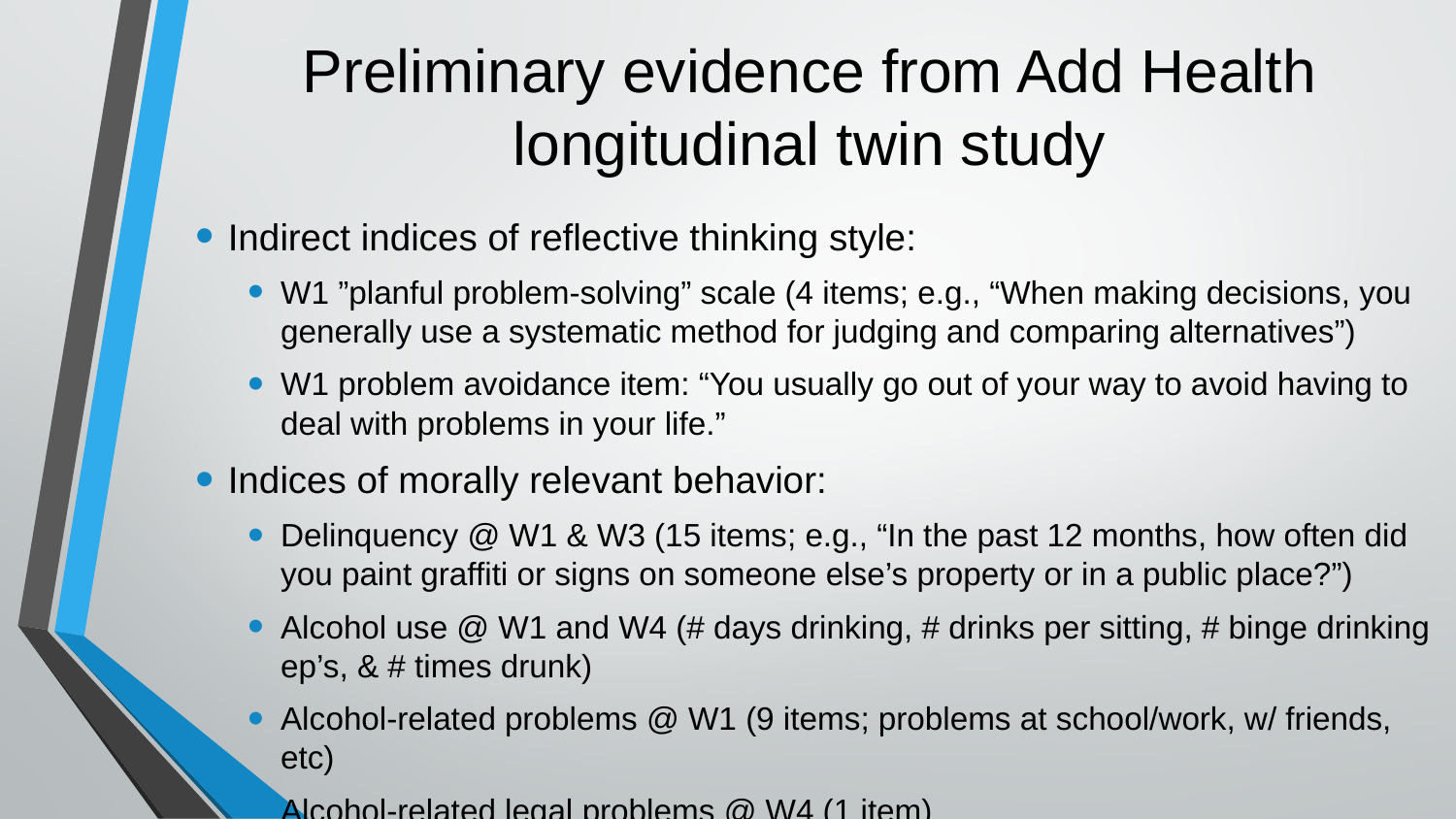

Preliminary evidence from Add Health longitudinal twin study
Indirect indices of reflective thinking style:
W1 ”planful problem-solving” scale (4 items; e.g., “When making decisions, you generally use a systematic method for judging and comparing alternatives”)
W1 problem avoidance item: “You usually go out of your way to avoid having to deal with problems in your life.”
Indices of morally relevant behavior:
Delinquency @ W1 & W3 (15 items; e.g., “In the past 12 months, how often did you paint graffiti or signs on someone else’s property or in a public place?”)
Alcohol use @ W1 and W4 (# days drinking, # drinks per sitting, # binge drinking ep’s, & # times drunk)
Alcohol-related problems @ W1 (9 items; problems at school/work, w/ friends, etc)
Alcohol-related legal problems @ W4 (1 item)